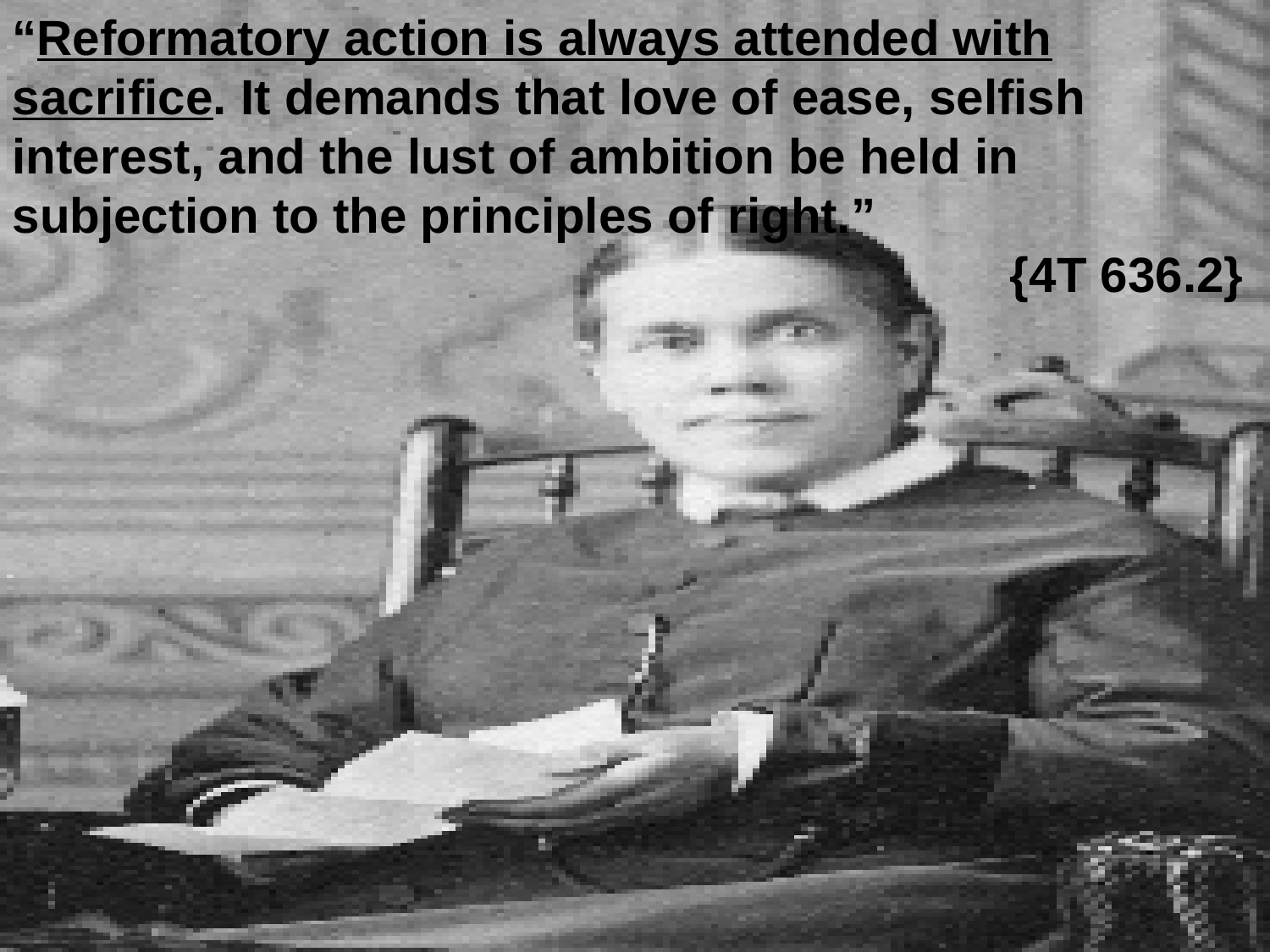

“Reformatory action is always attended with sacrifice. It demands that love of ease, selfish interest, and the lust of ambition be held in subjection to the principles of right.”
{4T 636.2}